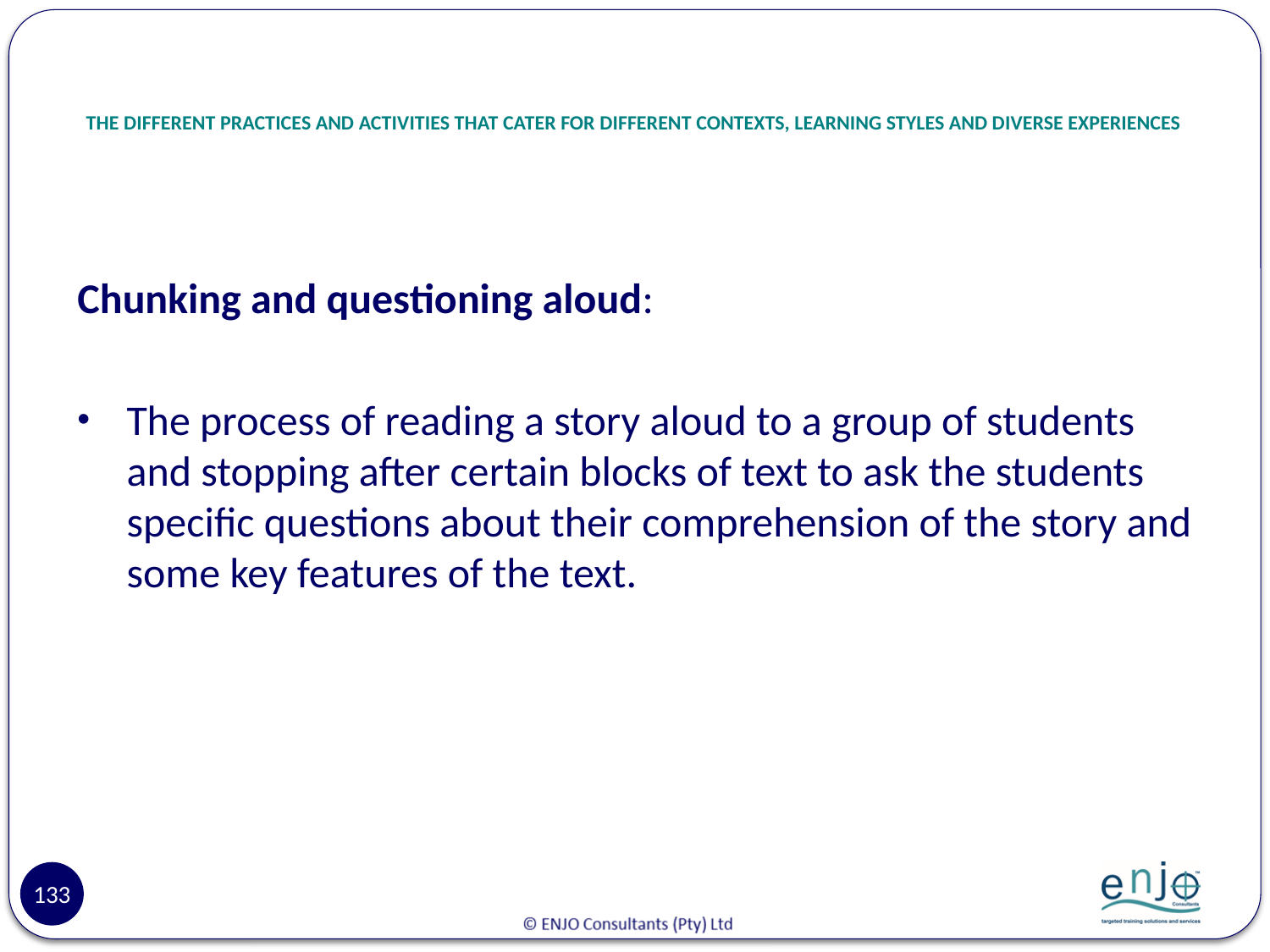

# THE DIFFERENT PRACTICES AND ACTIVITIES THAT CATER FOR DIFFERENT CONTEXTS, LEARNING STYLES AND DIVERSE EXPERIENCES
Chunking and questioning aloud:

The process of reading a story aloud to a group of students and stopping after certain blocks of text to ask the students specific questions about their comprehension of the story and some key features of the text.

133